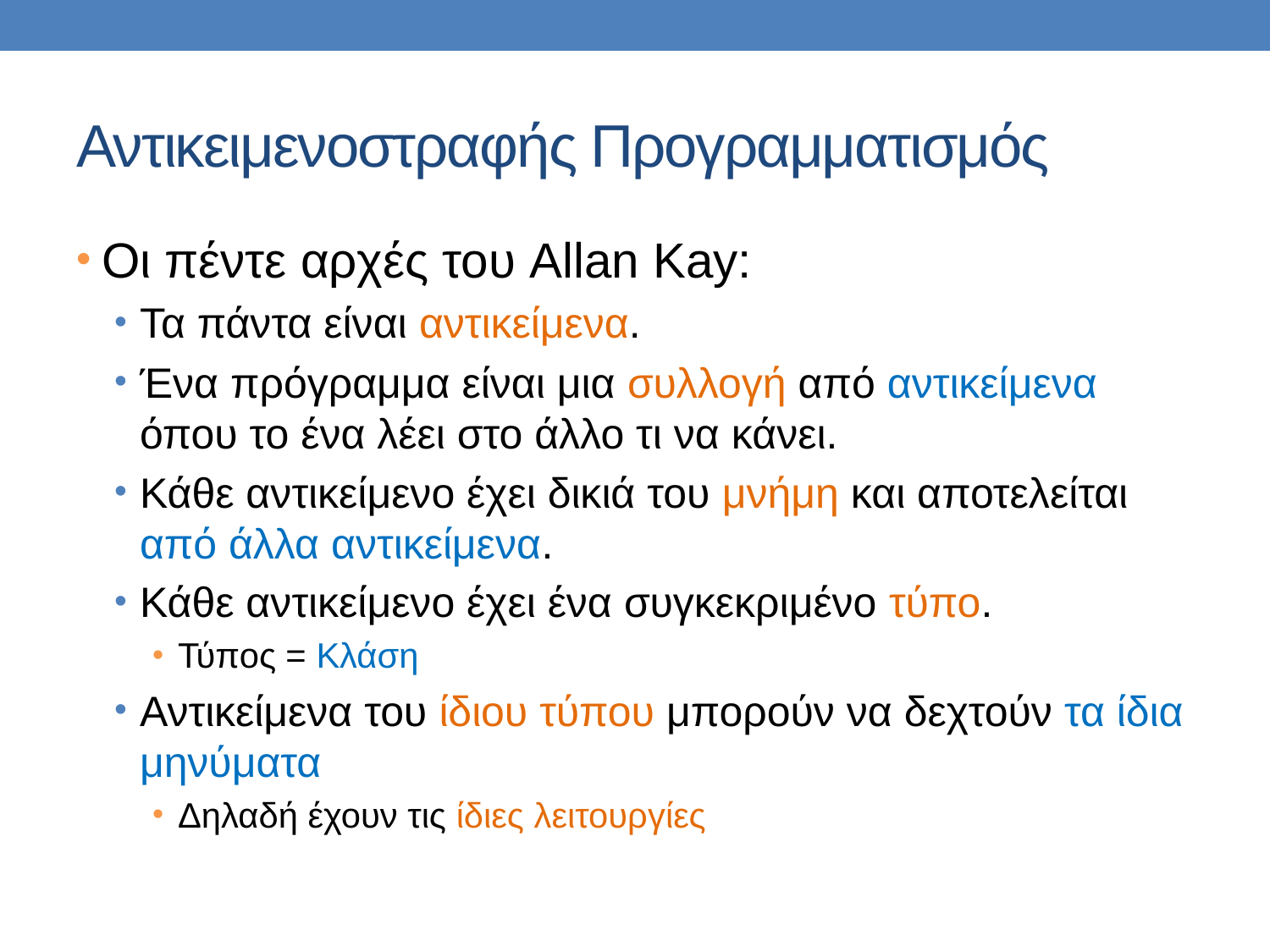

# Αντικειμενοστραφής Προγραμματισμός
Οι πέντε αρχές του Allan Kay:
Τα πάντα είναι αντικείμενα.
Ένα πρόγραμμα είναι μια συλλογή από αντικείμενα όπου το ένα λέει στο άλλο τι να κάνει.
Κάθε αντικείμενο έχει δικιά του μνήμη και αποτελείται από άλλα αντικείμενα.
Κάθε αντικείμενο έχει ένα συγκεκριμένο τύπο.
Τύπος = Κλάση
Αντικείμενα του ίδιου τύπου μπορούν να δεχτούν τα ίδια μηνύματα
Δηλαδή έχουν τις ίδιες λειτουργίες